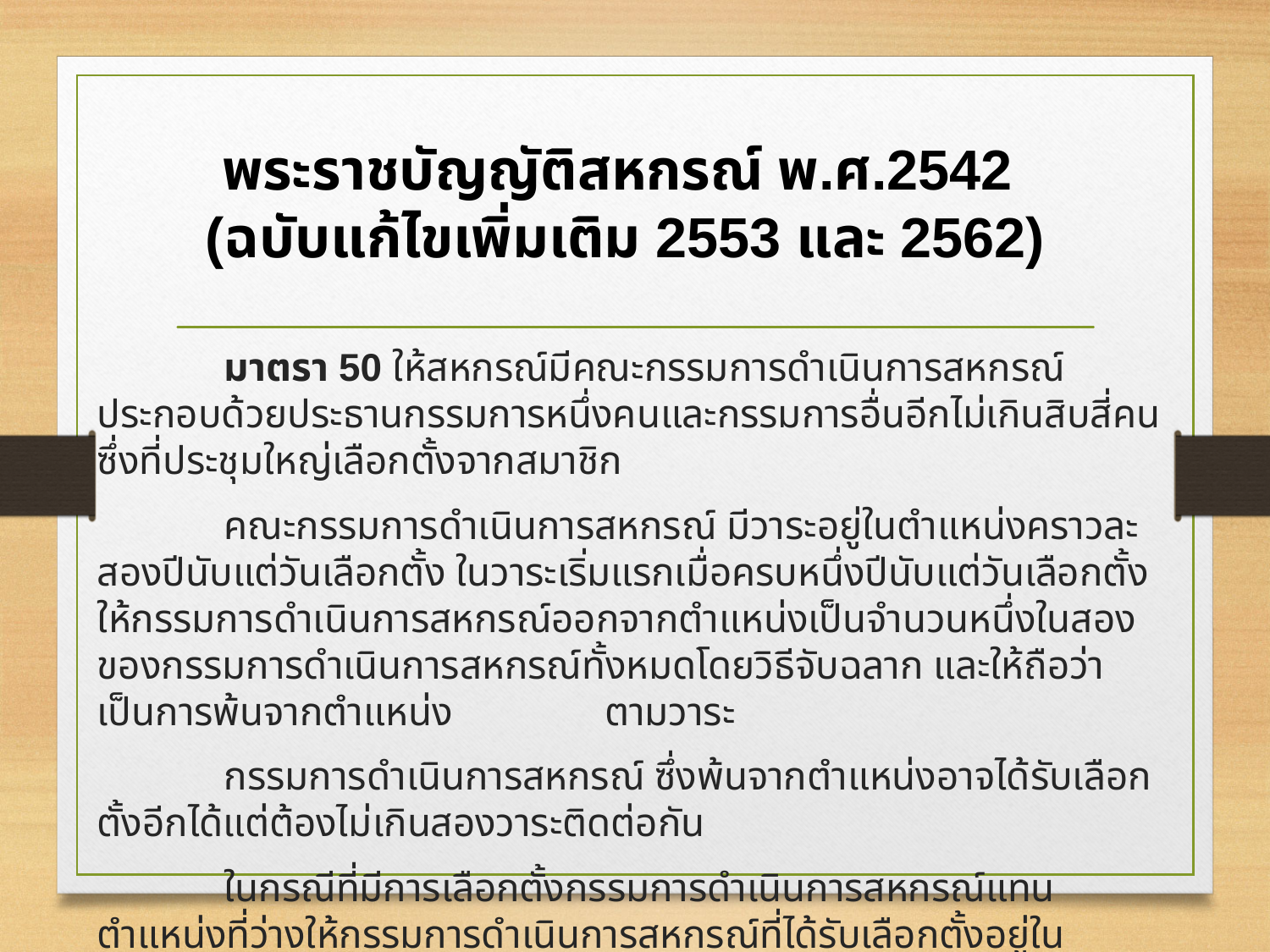

พระราชบัญญัติสหกรณ์ พ.ศ.2542
(ฉบับแก้ไขเพิ่มเติม 2553 และ 2562)
	มาตรา 50 ให้สหกรณ์มีคณะกรรมการดำเนินการสหกรณ์ ประกอบด้วยประธานกรรมการหนึ่งคนและกรรมการอื่นอีกไม่เกินสิบสี่คนซึ่งที่ประชุมใหญ่เลือกตั้งจากสมาชิก
	คณะกรรมการดำเนินการสหกรณ์ มีวาระอยู่ในตำแหน่งคราวละสองปีนับแต่วันเลือกตั้ง ในวาระเริ่มแรกเมื่อครบหนึ่งปีนับแต่วันเลือกตั้ง ให้กรรมการดำเนินการสหกรณ์ออกจากตำแหน่งเป็นจำนวนหนึ่งในสองของกรรมการดำเนินการสหกรณ์ทั้งหมดโดยวิธีจับฉลาก และให้ถือว่าเป็นการพ้นจากตำแหน่ง               ตามวาระ
	กรรมการดำเนินการสหกรณ์ ซึ่งพ้นจากตำแหน่งอาจได้รับเลือกตั้งอีกได้แต่ต้องไม่เกินสองวาระติดต่อกัน
	ในกรณีที่มีการเลือกตั้งกรรมการดำเนินการสหกรณ์แทนตำแหน่งที่ว่างให้กรรมการดำเนินการสหกรณ์ที่ได้รับเลือกตั้งอยู่ในตำแหน่งเท่ากับวาระที่เหลืออยู่ของผู้ที่ตนแทน